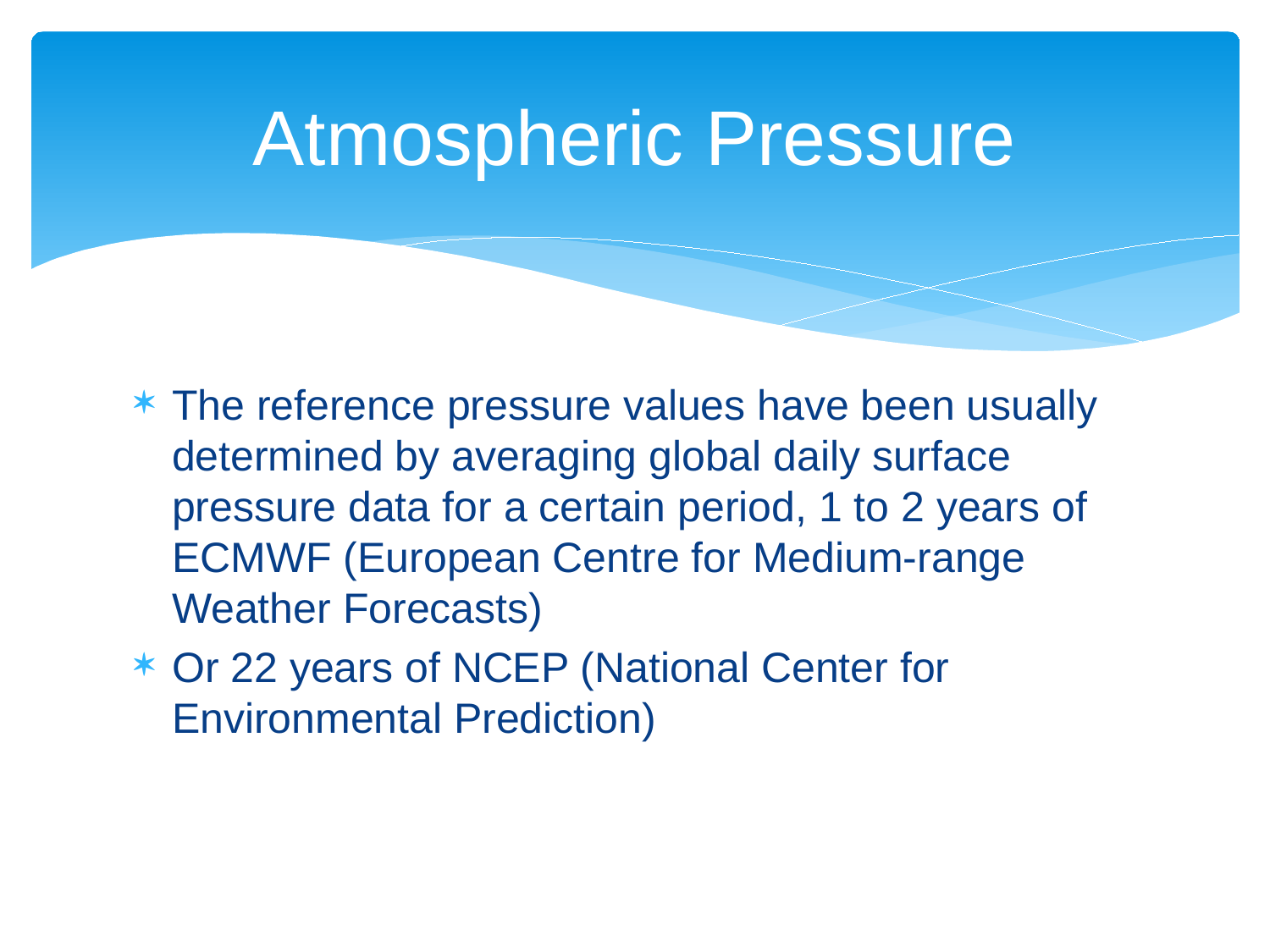

# Atmospheric Pressure
The reference pressure values have been usually determined by averaging global daily surface pressure data for a certain period, 1 to 2 years of ECMWF (European Centre for Medium-range Weather Forecasts)
Or 22 years of NCEP (National Center for Environmental Prediction)